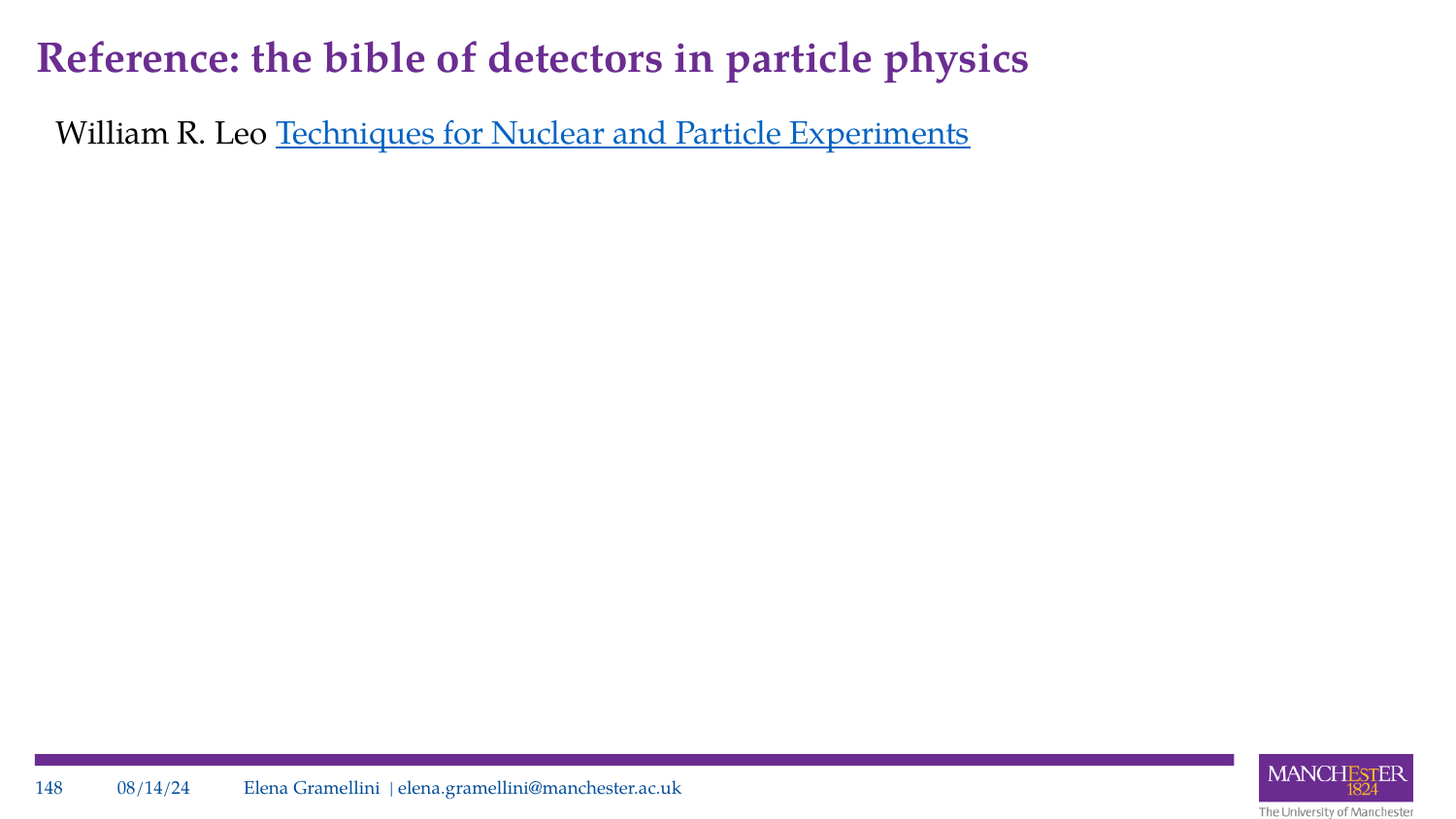

# Reference: the bible of detectors in particle physics
William R. Leo Techniques for Nuclear and Particle Experiments
148
08/14/24

Elena Gramellini  | elena.gramellini@manchester.ac.uk